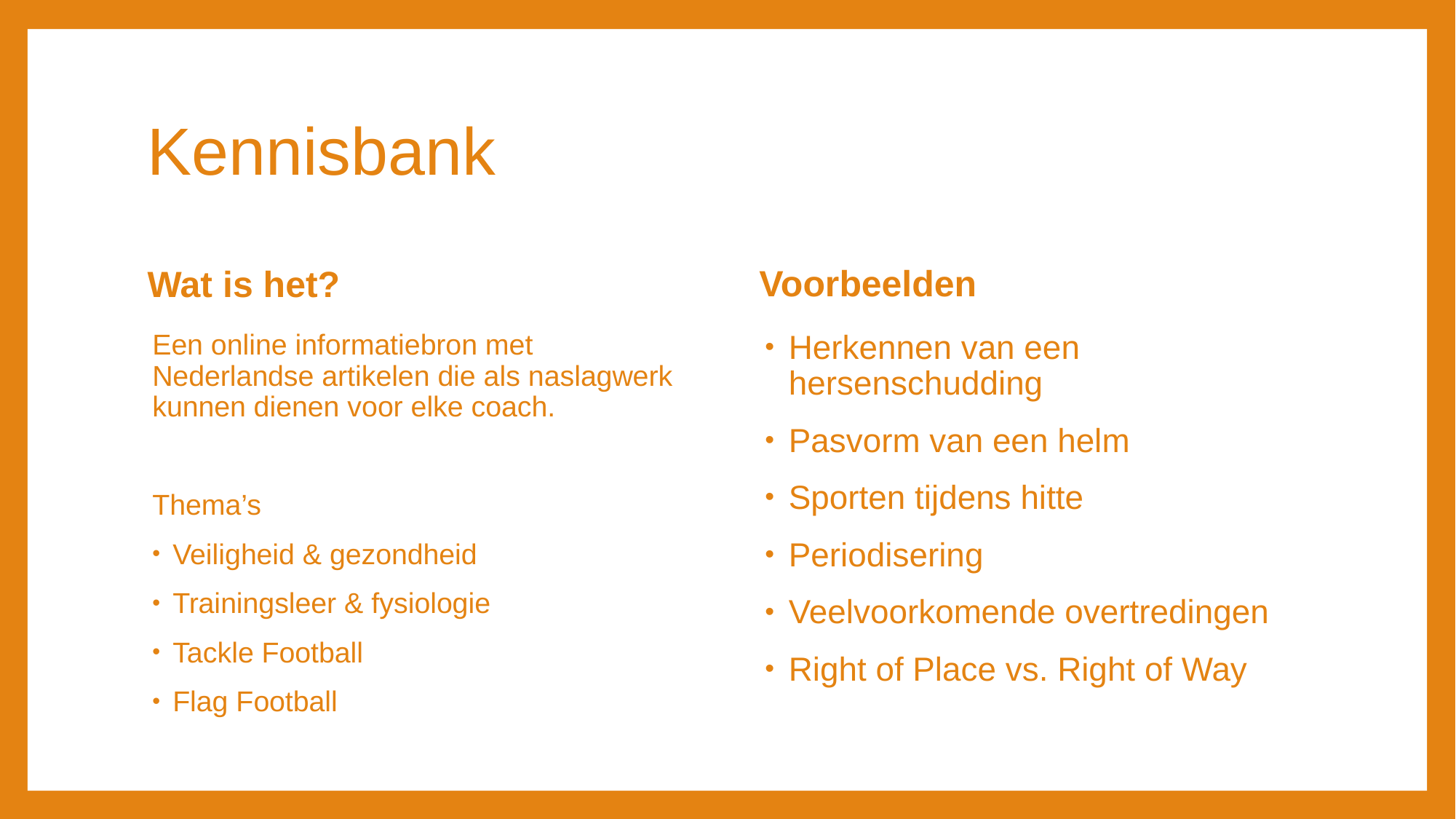

# Kennisbank
Voorbeelden
Wat is het?
Herkennen van een hersenschudding
Pasvorm van een helm
Sporten tijdens hitte
Periodisering
Veelvoorkomende overtredingen
Right of Place vs. Right of Way
Een online informatiebron met Nederlandse artikelen die als naslagwerk kunnen dienen voor elke coach.

Thema’s
Veiligheid & gezondheid
Trainingsleer & fysiologie
Tackle Football
Flag Football